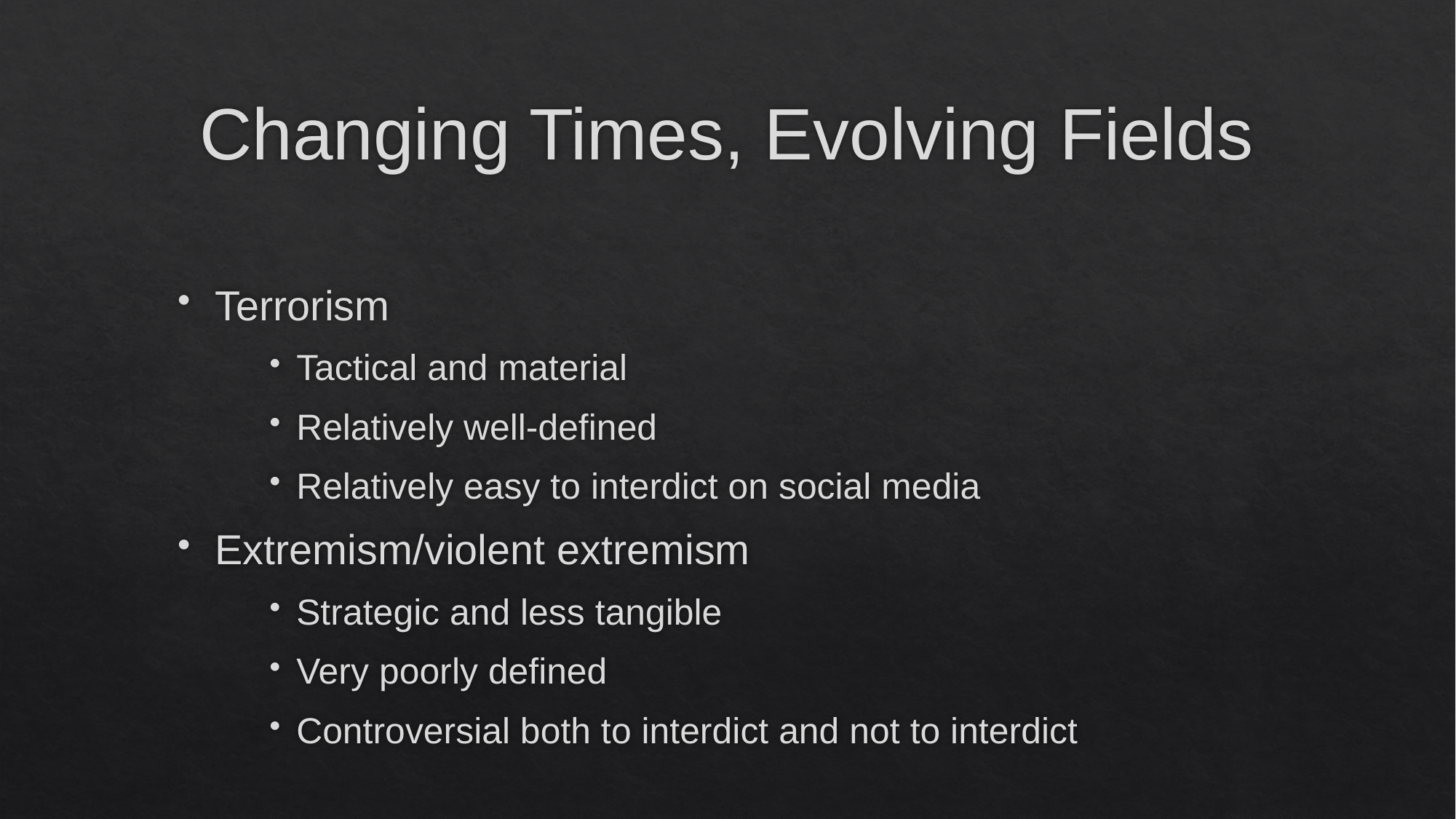

# Changing Times, Evolving Fields
Terrorism
Tactical and material
Relatively well-defined
Relatively easy to interdict on social media
Extremism/violent extremism
Strategic and less tangible
Very poorly defined
Controversial both to interdict and not to interdict